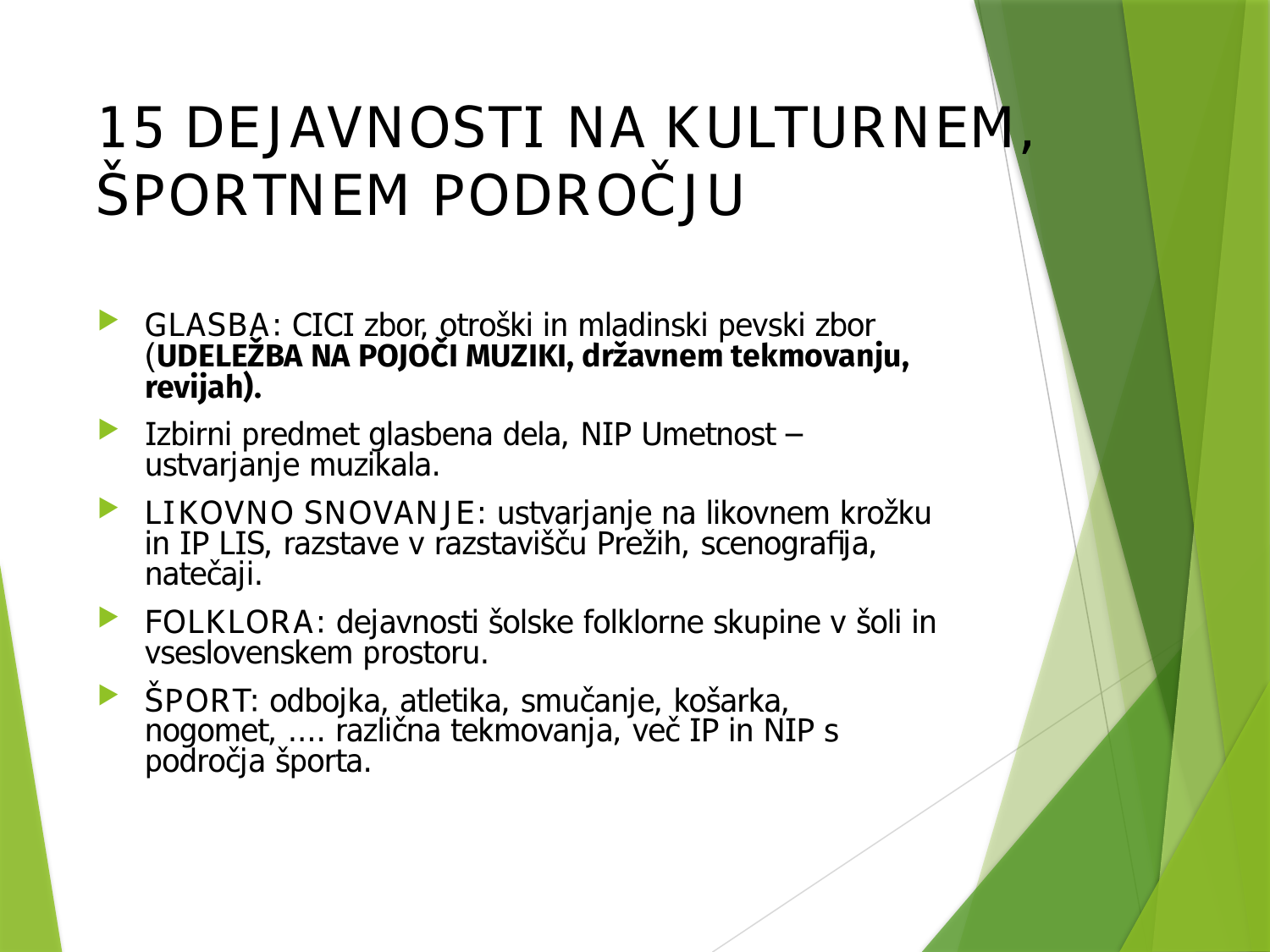

# 15 DEJAVNOSTI NA KULTURNEM, ŠPORTNEM PODROČJU
GLASBA: CICI zbor, otroški in mladinski pevski zbor (UDELEŽBA NA POJOČI MUZIKI, državnem tekmovanju, revijah).
Izbirni predmet glasbena dela, NIP Umetnost – ustvarjanje muzikala.
LIKOVNO SNOVANJE: ustvarjanje na likovnem krožku in IP LIS, razstave v razstavišču Prežih, scenografija, natečaji.
FOLKLORA: dejavnosti šolske folklorne skupine v šoli in vseslovenskem prostoru.
ŠPORT: odbojka, atletika, smučanje, košarka, nogomet, .... različna tekmovanja, več IP in NIP s področja športa.